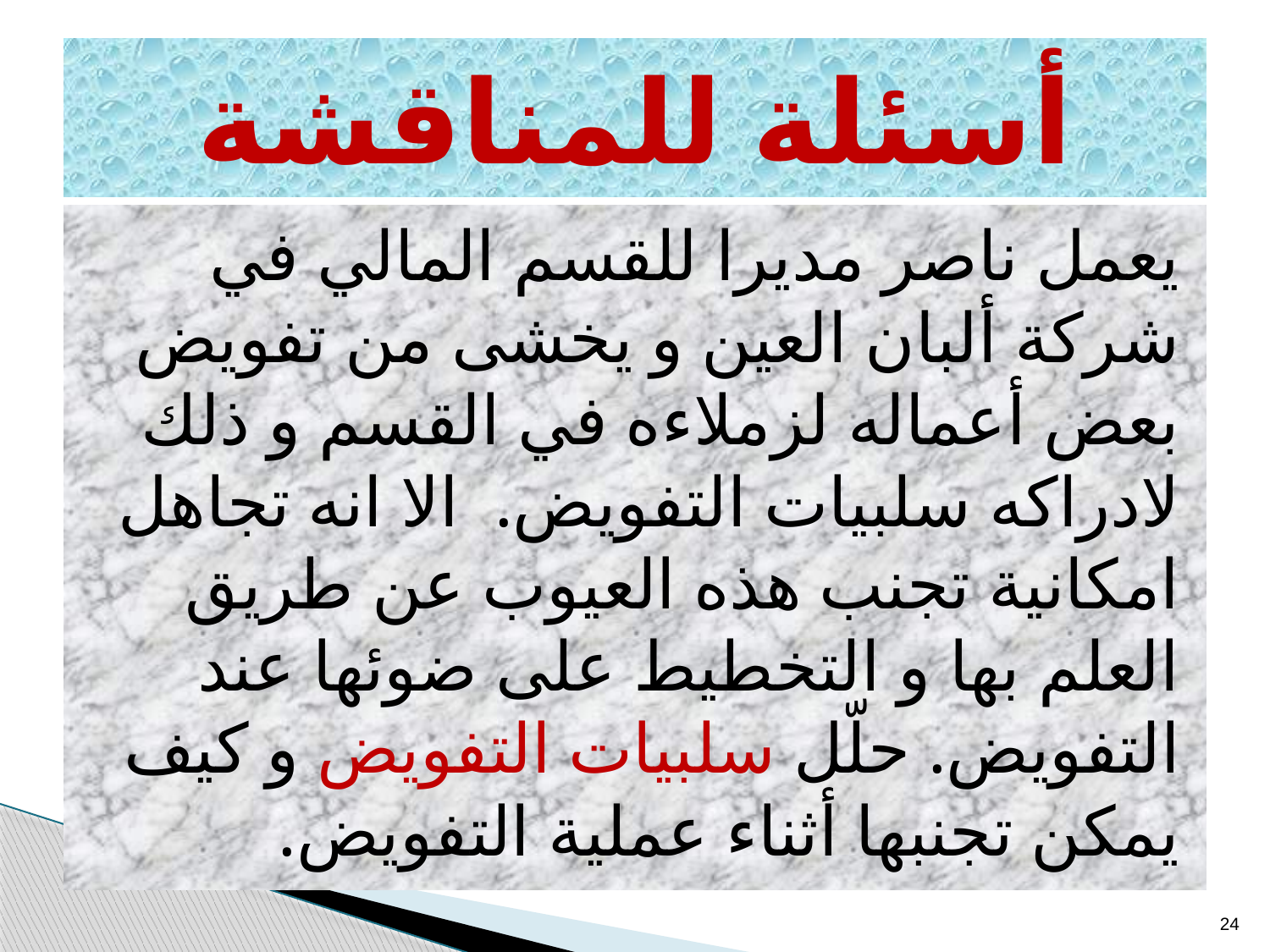

# أسئلة للمناقشة
يعمل ناصر مديرا للقسم المالي في شركة ألبان العين و يخشى من تفويض بعض أعماله لزملاءه في القسم و ذلك لادراكه سلبيات التفويض.  الا انه تجاهل امكانية تجنب هذه العيوب عن طريق العلم بها و التخطيط على ضوئها عند التفويض. حلّل سلبيات التفويض و كيف يمكن تجنبها أثناء عملية التفويض.
24